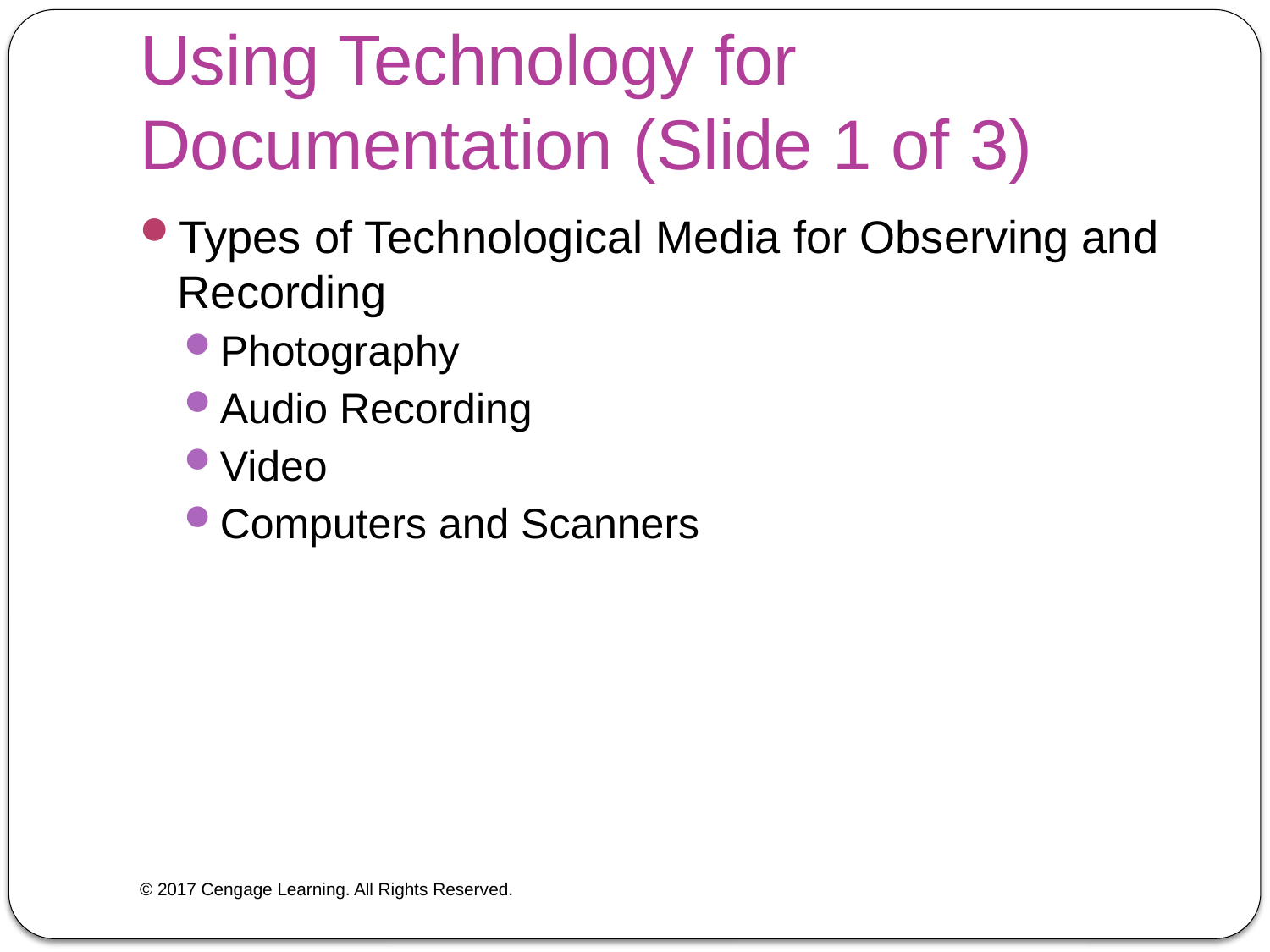

# Using Technology for Documentation (Slide 1 of 3)
Types of Technological Media for Observing and Recording
Photography
Audio Recording
Video
Computers and Scanners
© 2017 Cengage Learning. All Rights Reserved.